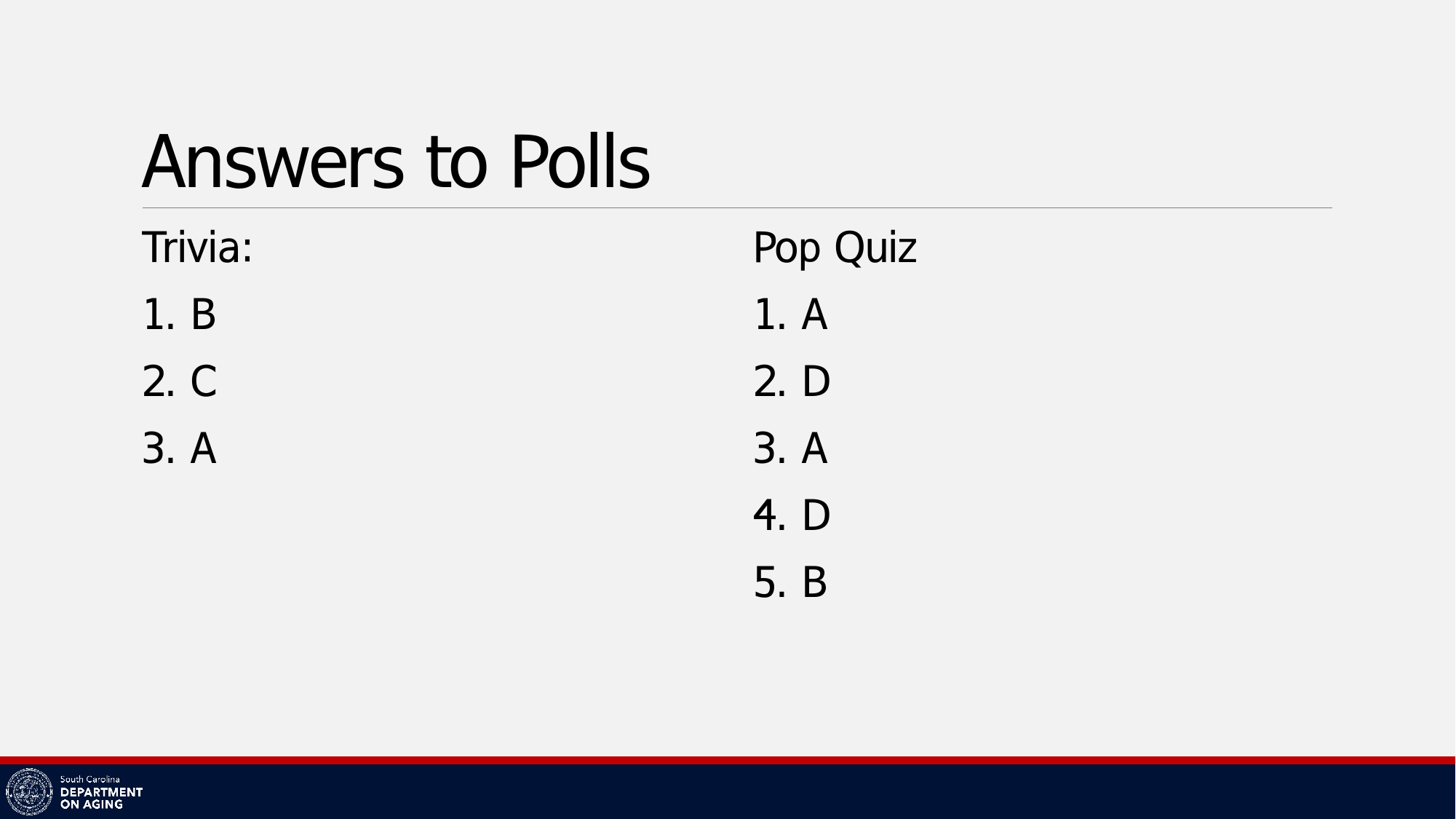

# Answers to Polls
Trivia:
1. B
2. C
3. A

Pop Quiz
1. A
2. D
3. A
4. D
5. B